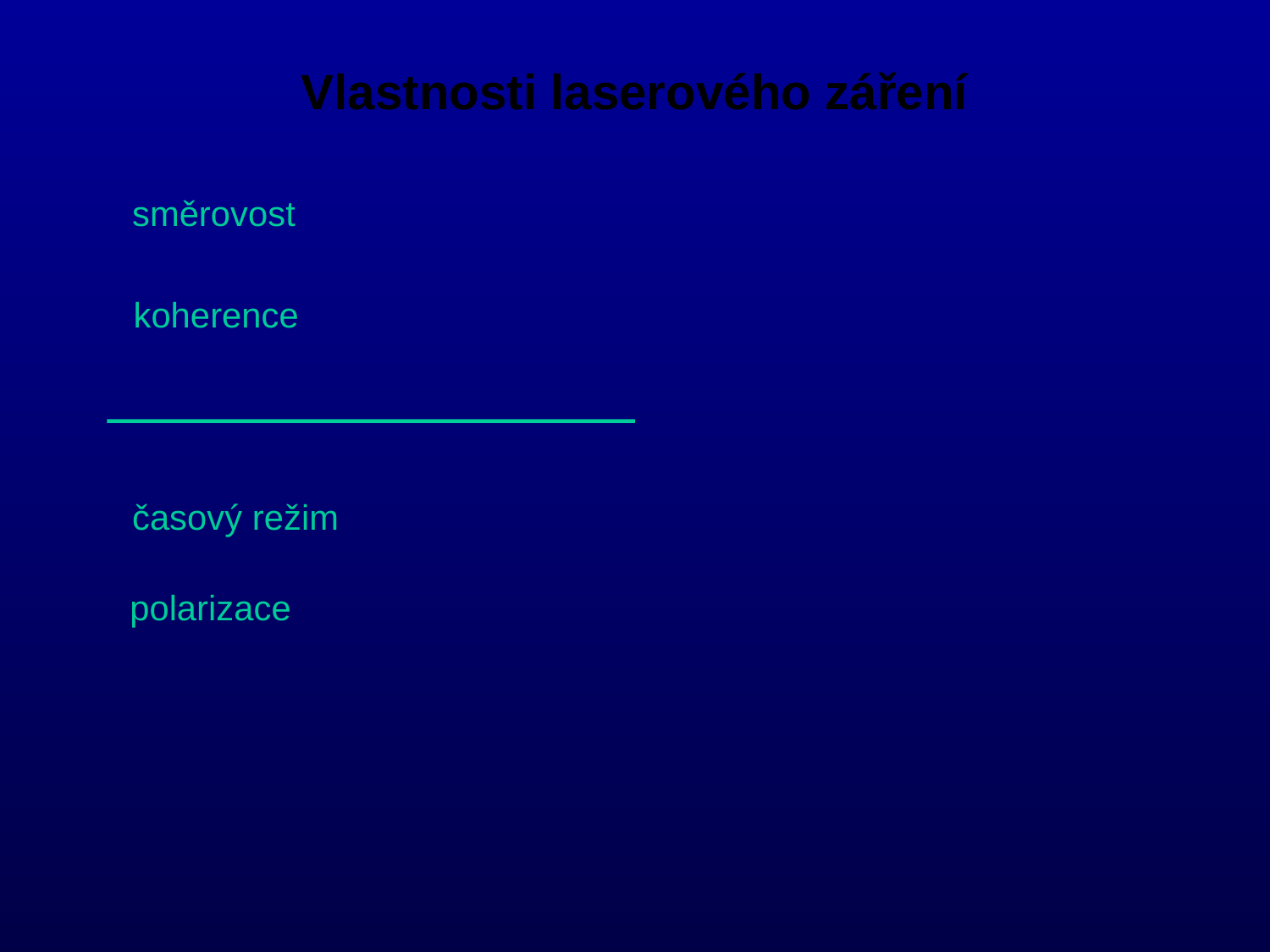

Vlastnosti laserového záření
směrovost
koherence

časový režim
polarizace